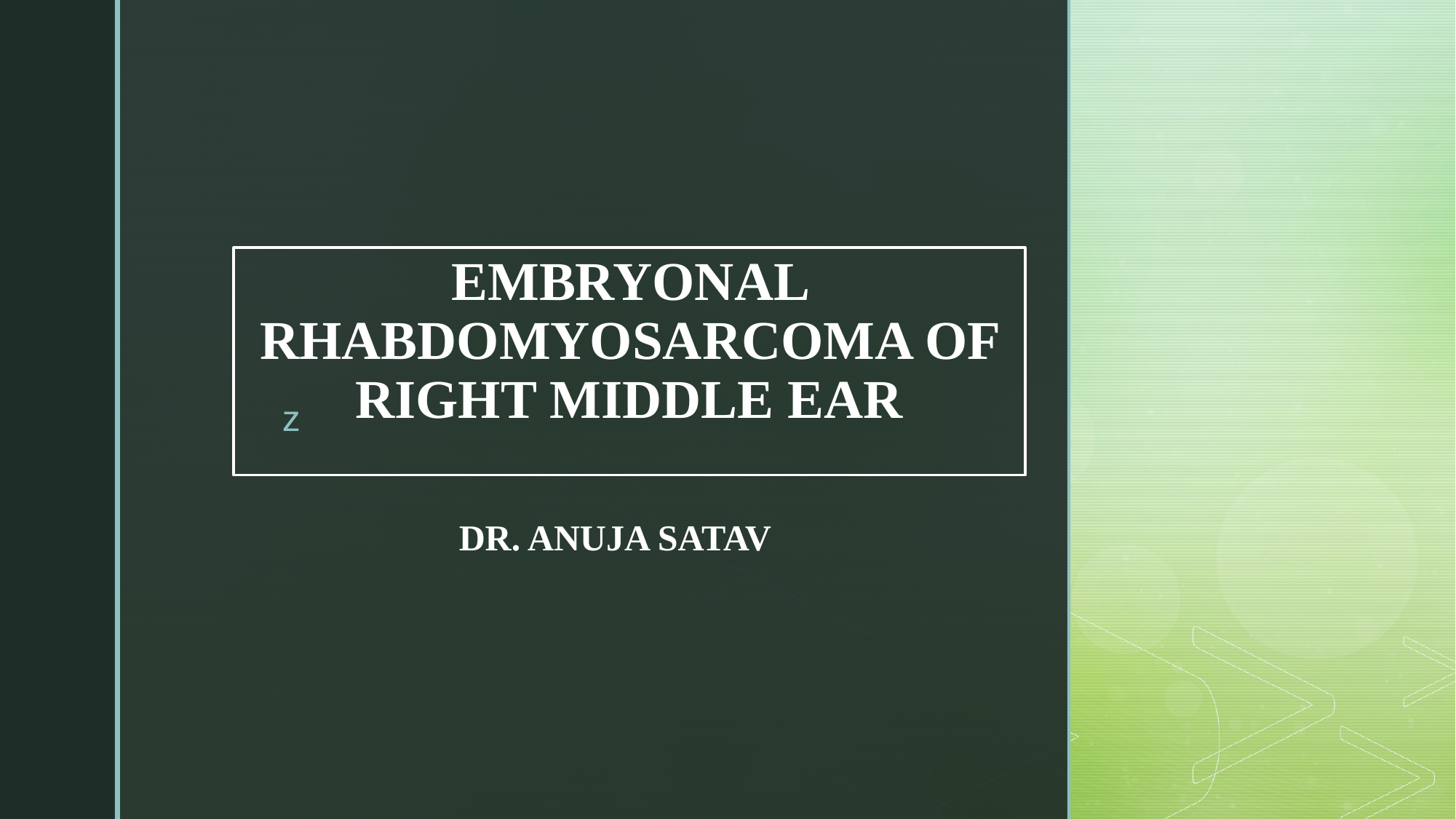

# EMBRYONAL RHABDOMYOSARCOMA OF RIGHT MIDDLE EAR
DR. ANUJA SATAV